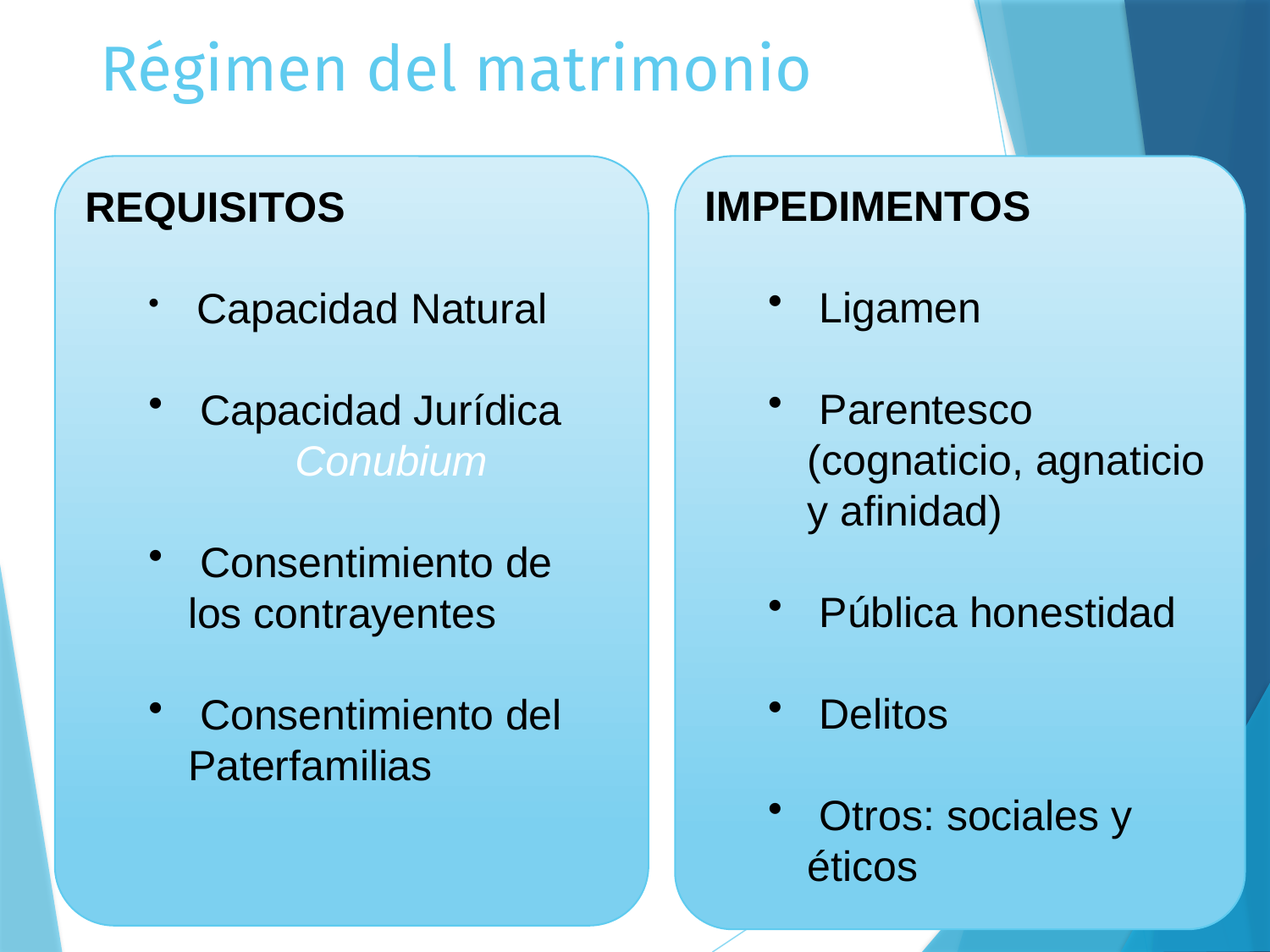

Régimen del matrimonio
REQUISITOS

 Capacidad Natural

 Capacidad Jurídica
       Conubium

 Consentimiento de los contrayentes

 Consentimiento del Paterfamilias
IMPEDIMENTOS

 Ligamen

 Parentesco (cognaticio, agnaticio y afinidad)

 Pública honestidad

 Delitos

 Otros: sociales y éticos